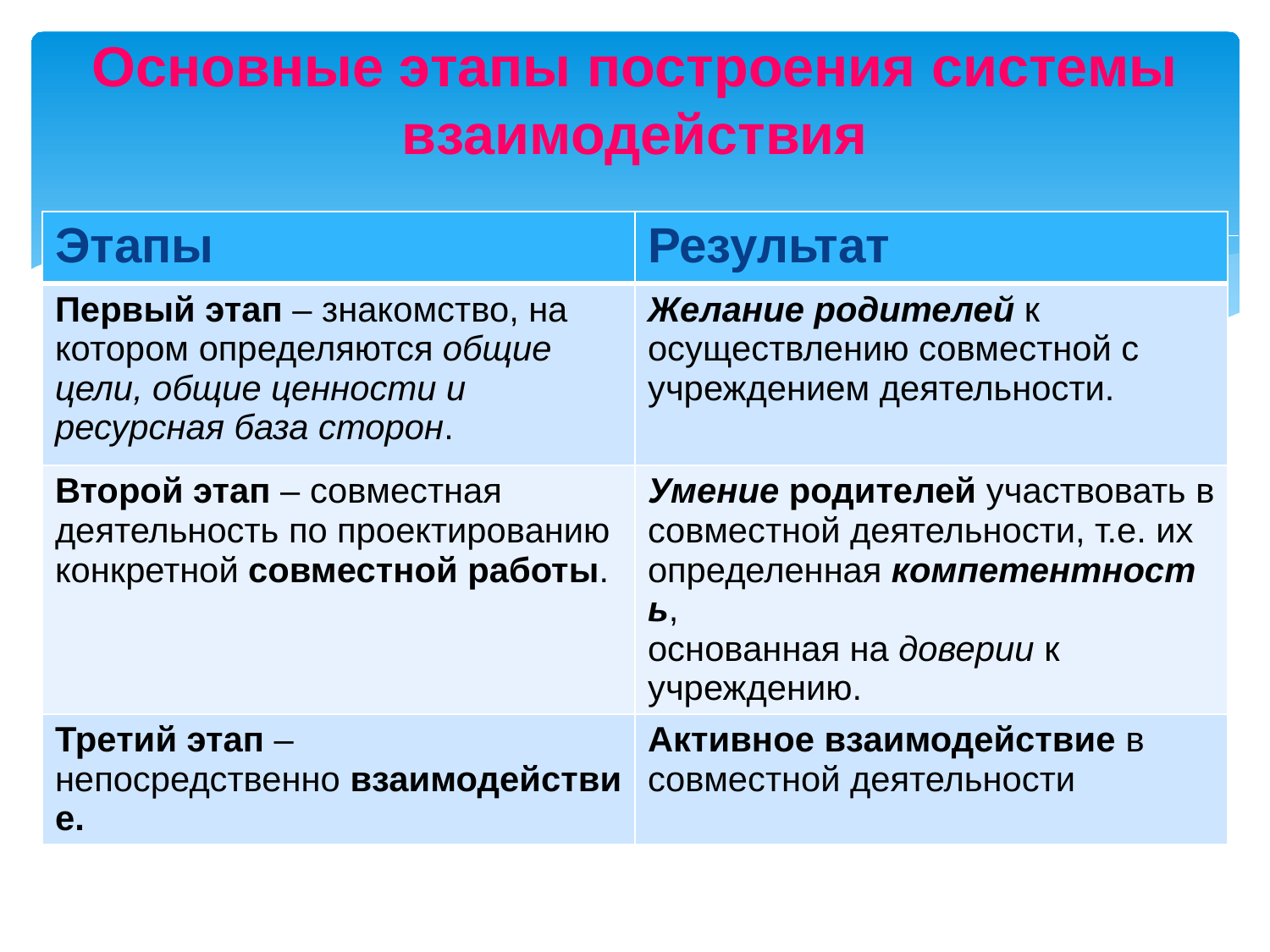

# Основные этапы построения системы взаимодействия
| Этапы | Результат |
| --- | --- |
| Первый этап – знакомство, на котором определяются общие цели, общие ценности и ресурсная база сторон. | Желание родителей к осуществлению совместной с учреждением деятельности. |
| Второй этап – совместная деятельность по проектированию конкретной совместной работы. | Умение родителей участвовать в совместной деятельности, т.е. их определенная компетентность,  основанная на доверии к учреждению. |
| Третий этап – непосредственно взаимодействие. | Активное взаимодействие в совместной деятельности |